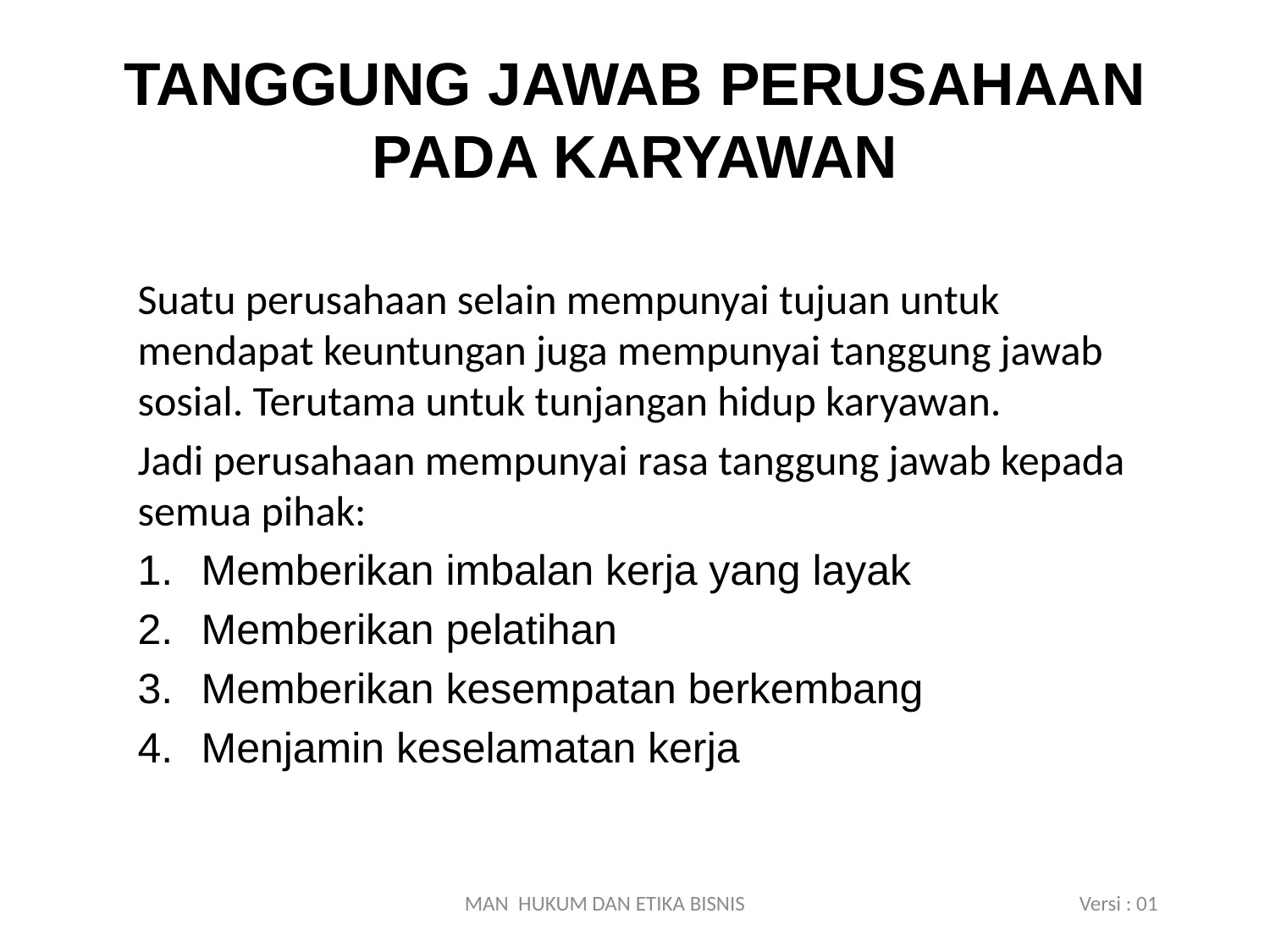

# TANGGUNG JAWAB PERUSAHAAN PADA KARYAWAN
Suatu perusahaan selain mempunyai tujuan untuk mendapat keuntungan juga mempunyai tanggung jawab sosial. Terutama untuk tunjangan hidup karyawan.
Jadi perusahaan mempunyai rasa tanggung jawab kepada semua pihak:
Memberikan imbalan kerja yang layak
Memberikan pelatihan
Memberikan kesempatan berkembang
Menjamin keselamatan kerja

MAN  HUKUM DAN ETIKA BISNIS                                                                     Versi : 01